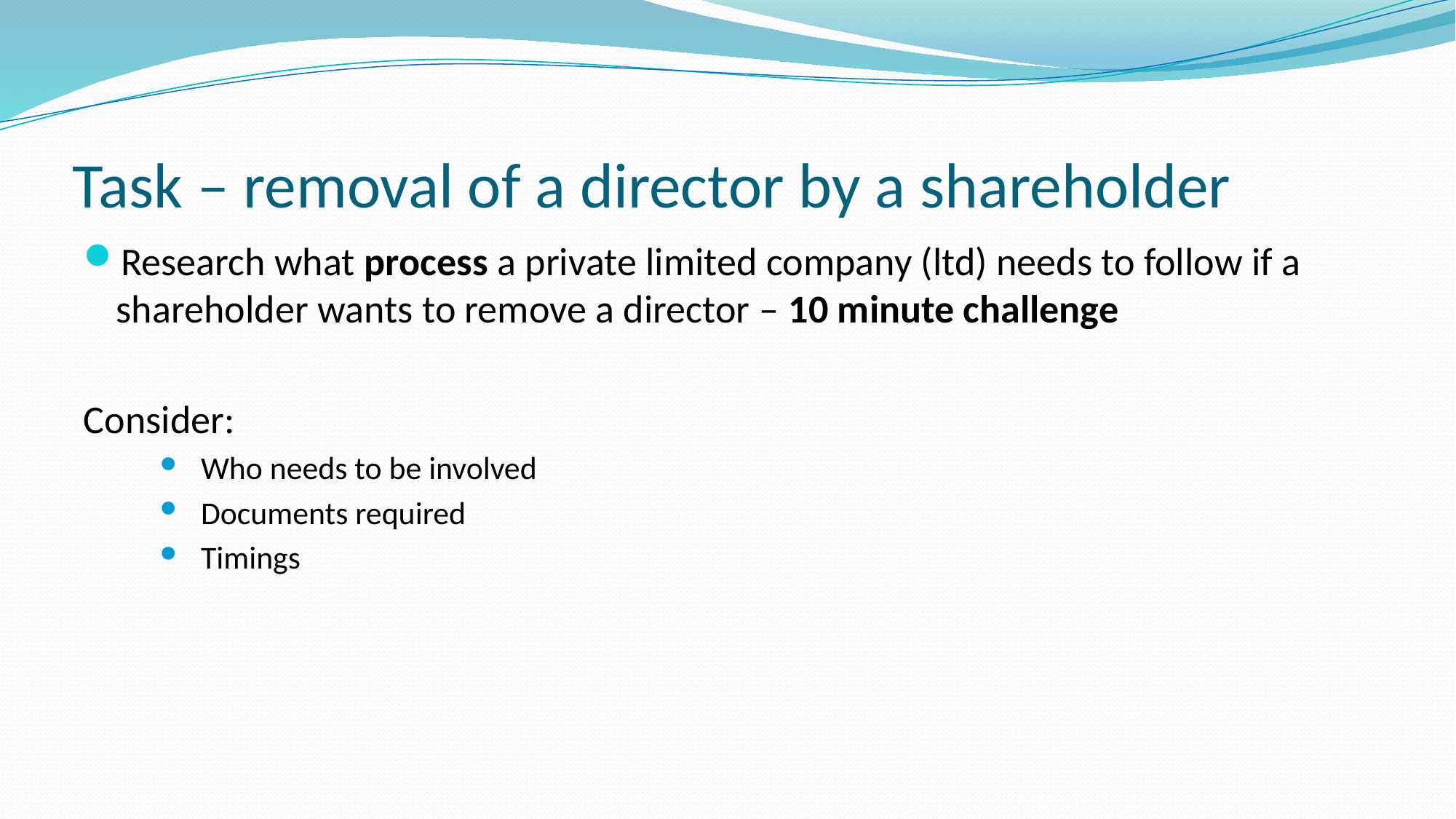

# Task – removal of a director by a shareholder
Research what process a private limited company (ltd) needs to follow if a shareholder wants to remove a director – 10 minute challenge

Consider:
Who needs to be involved
Documents required
Timings